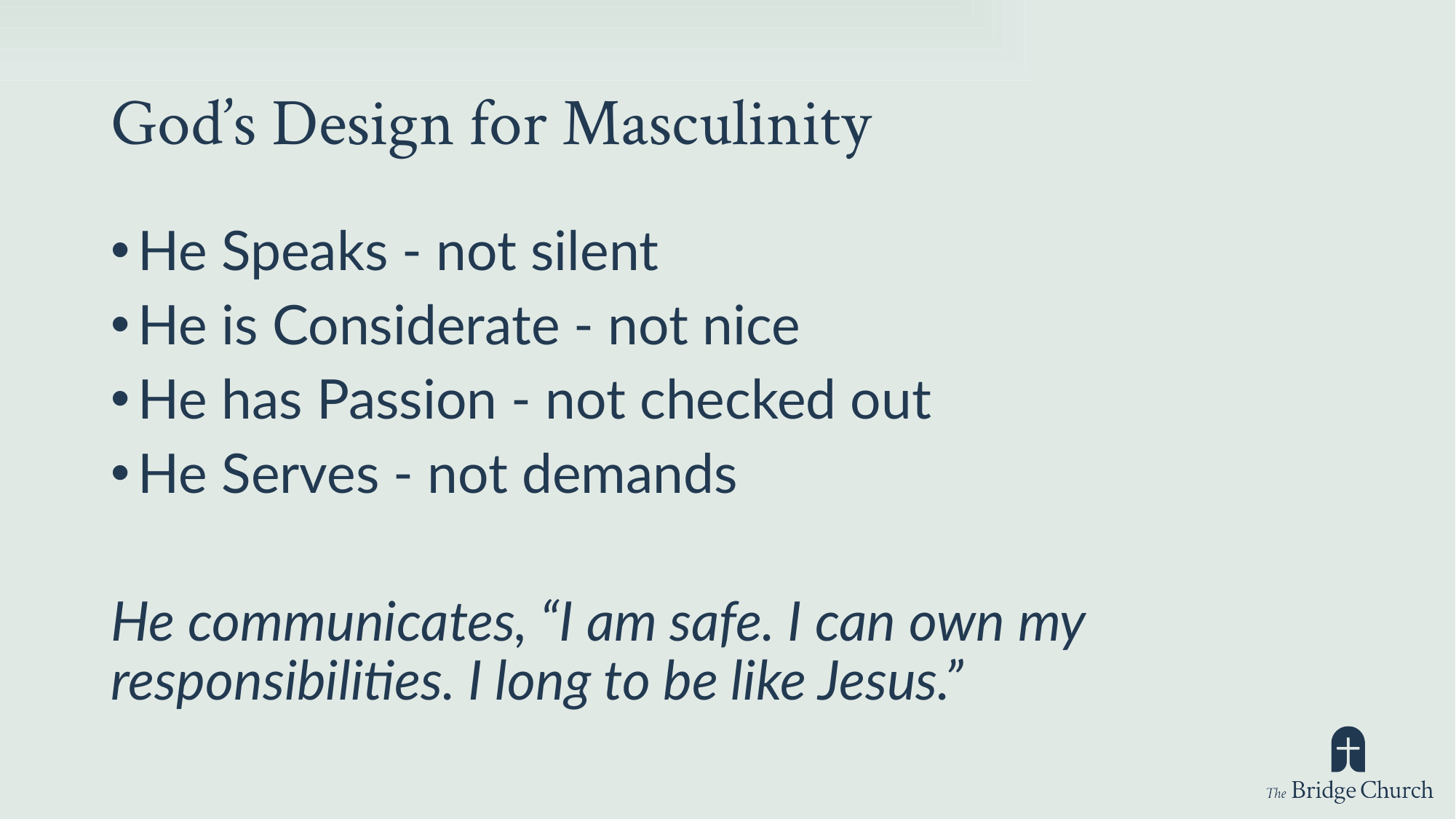

# God’s Design for Masculinity
He Speaks - not silent
He is Considerate - not nice
He has Passion - not checked out
He Serves - not demands

He communicates, “I am safe. I can own my responsibilities. I long to be like Jesus.”